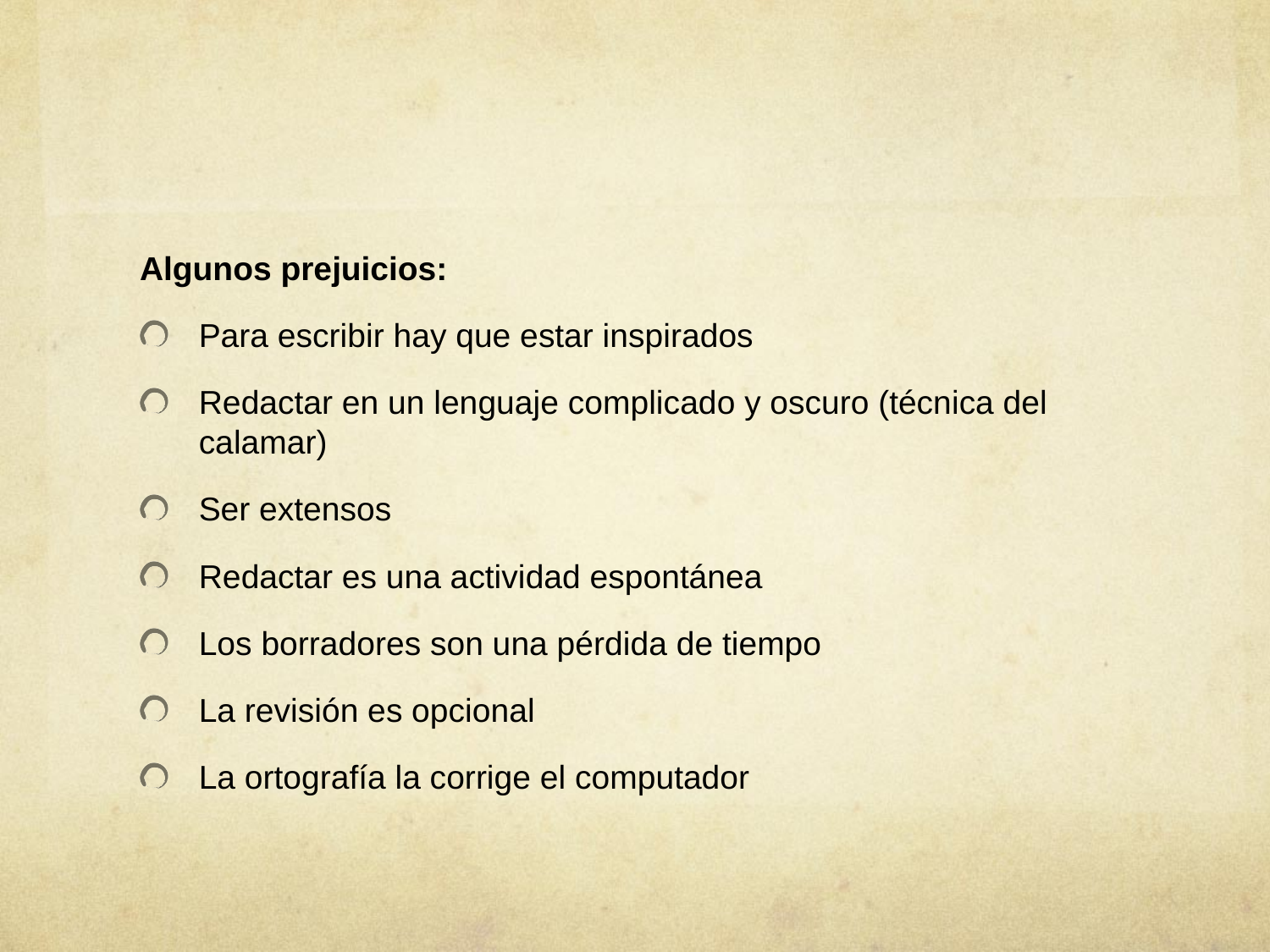

#
Algunos prejuicios:
Para escribir hay que estar inspirados
Redactar en un lenguaje complicado y oscuro (técnica del calamar)
Ser extensos
Redactar es una actividad espontánea
Los borradores son una pérdida de tiempo
La revisión es opcional
La ortografía la corrige el computador